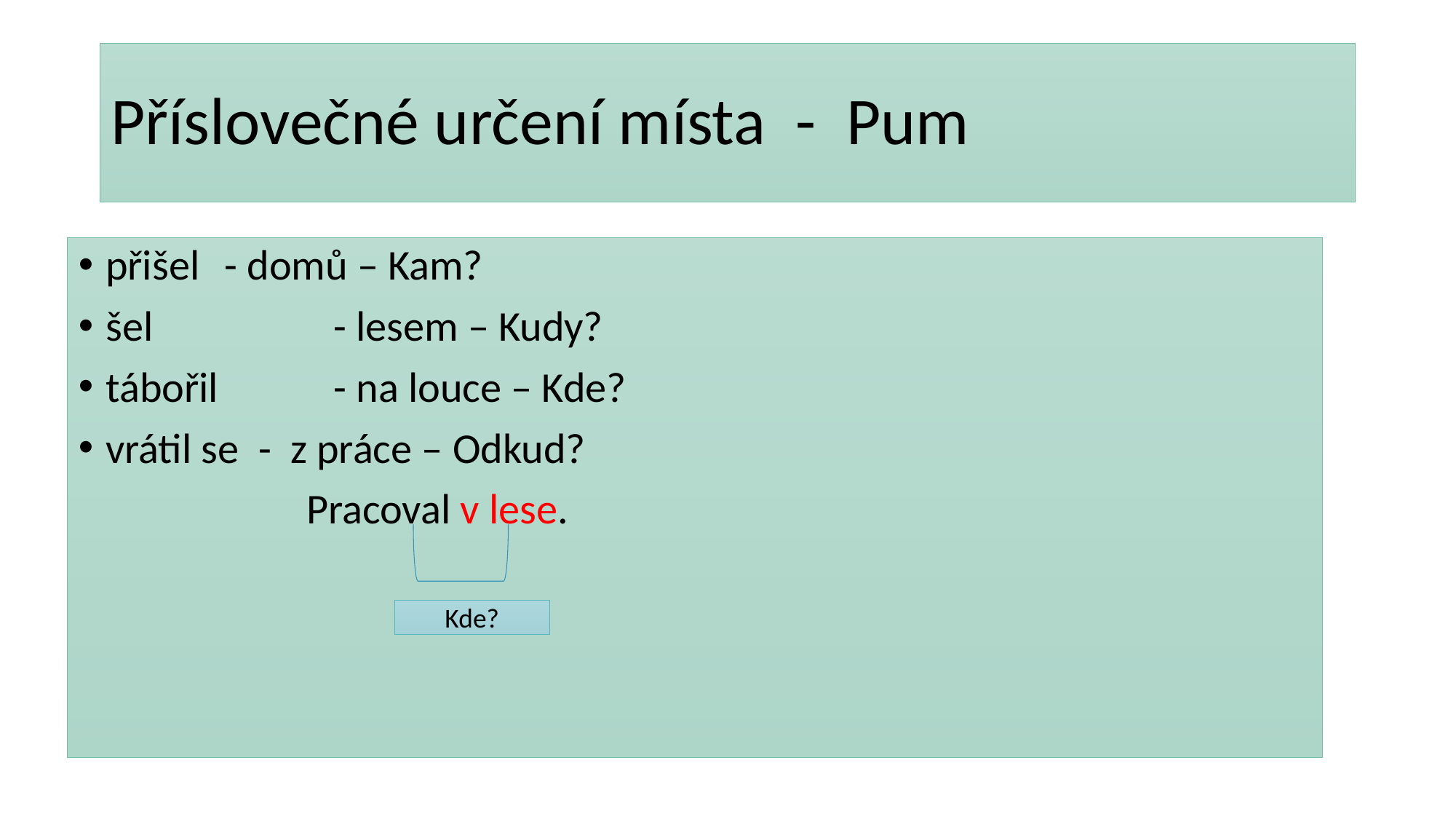

# Příslovečné určení místa  -  Pum
přišel 	 - domů – Kam?
šel		 - lesem – Kudy?
tábořil   	 - na louce – Kde?
vrátil se  -  z práce – Odkud?
		 Pracoval v lese.

Kde?